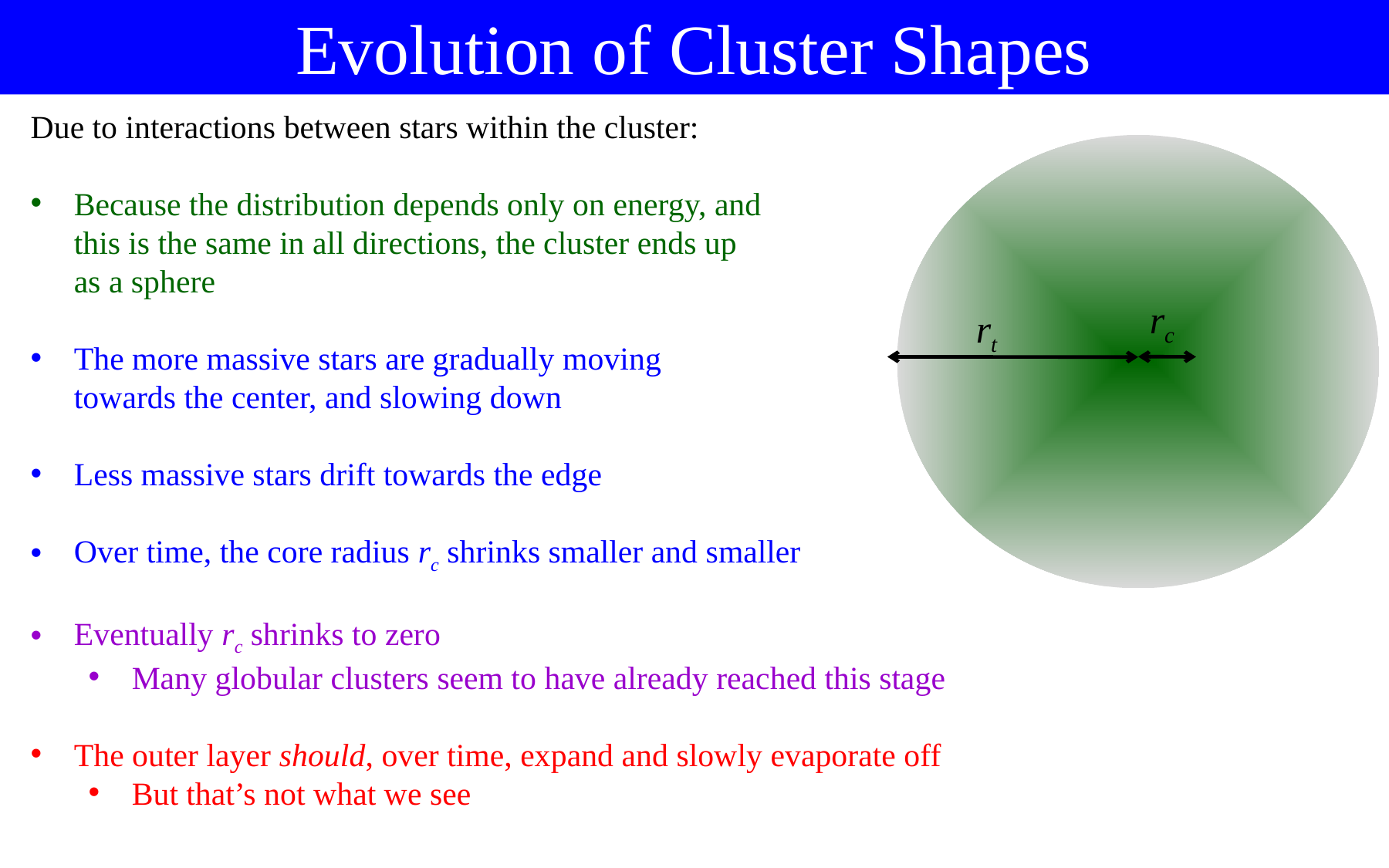

Evolution of Cluster Shapes
Due to interactions between stars within the cluster:

Because the distribution depends only on energy, and
this is the same in all directions, the cluster ends up
as a sphere

The more massive stars are gradually moving
towards the center, and slowing down

Less massive stars drift towards the edge

Over time, the core radius rc shrinks smaller and smaller

Eventually rc shrinks to zero
Many globular clusters seem to have already reached this stage

The outer layer should, over time, expand and slowly evaporate off
But that’s not what we see

rc
rt